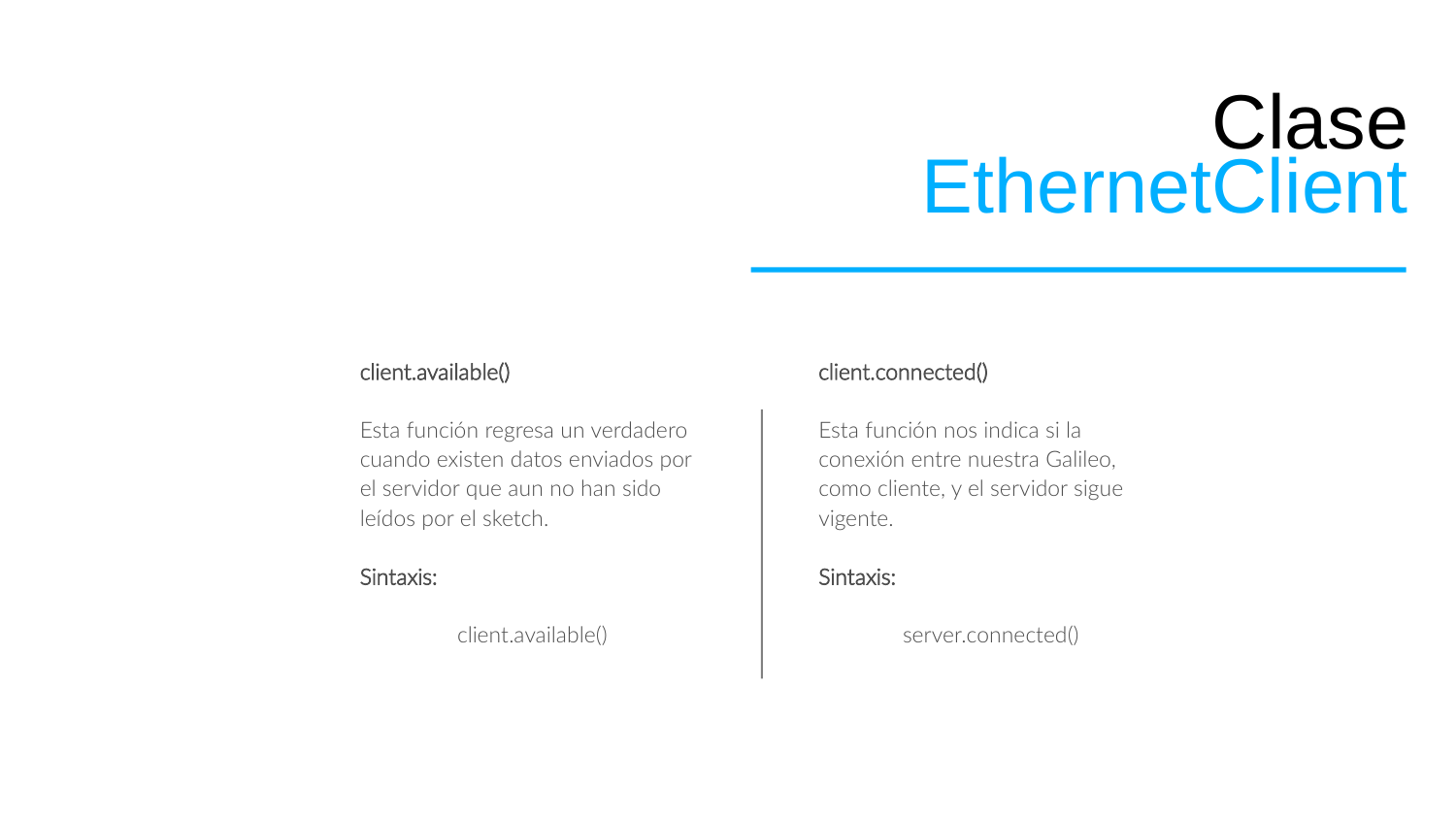

Clase
EthernetClient

client.available()

Esta función regresa un verdadero cuando existen datos enviados por el servidor que aun no han sido leídos por el sketch.

Sintaxis:

client.available()
client.connected()

Esta función nos indica si la conexión entre nuestra Galileo, como cliente, y el servidor sigue vigente.

Sintaxis:

server.connected()